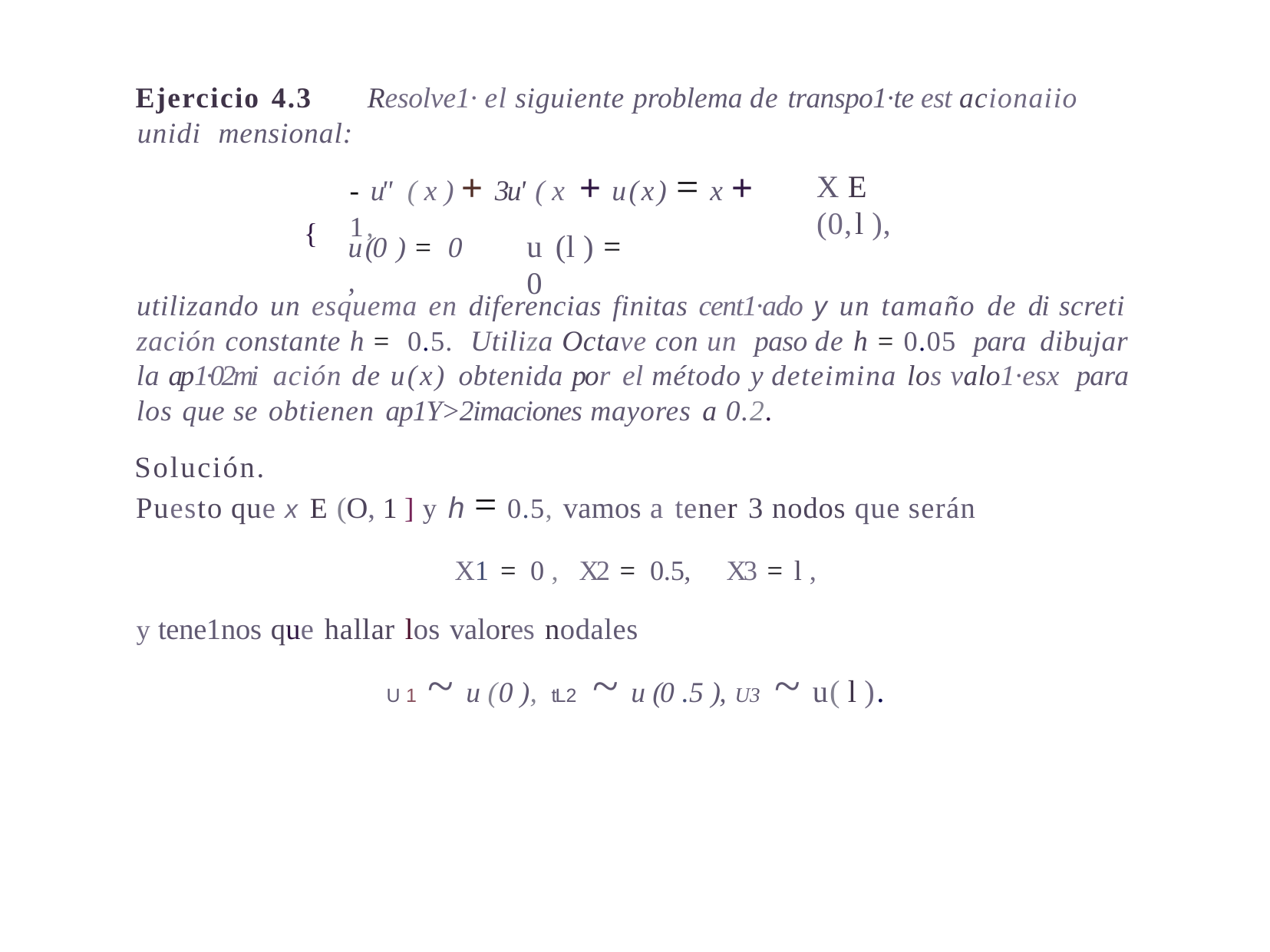

Ejercicio 4.3	Resolve1· el siguiente problema de transpo1·te est acionaiio unidi­  mensional:
# -  u"  ( x ) + 3u' ( x	+ u(x) = x + 1,
X E (0,l ),
{
u  (l ) = 0
u(0 ) =  0 ,
utilizando un esquema en diferencias finitas cent1·ado y un tamaño de di screti­  zación constante h =  0.5.  Utiliza Octave con un  paso de h = 0.05  para dibujar  la ap1·02mi ación de u(x) obtenida por el método y deteimina los valo1·esx  para  los que se obtienen ap1Y>2imaciones mayores a 0.2.
Solución.
Puesto que x E (O, 1 ] y h = 0.5, vamos a tener 3 nodos que serán
X1 = 0 ,	X2 = 0.5,	X3 =	l ,
y tene1nos que hallar los valores nodales
U 1  ~ u (0 ),	tL2   ~ u (0 .5 ),	U3	~ u( l ).